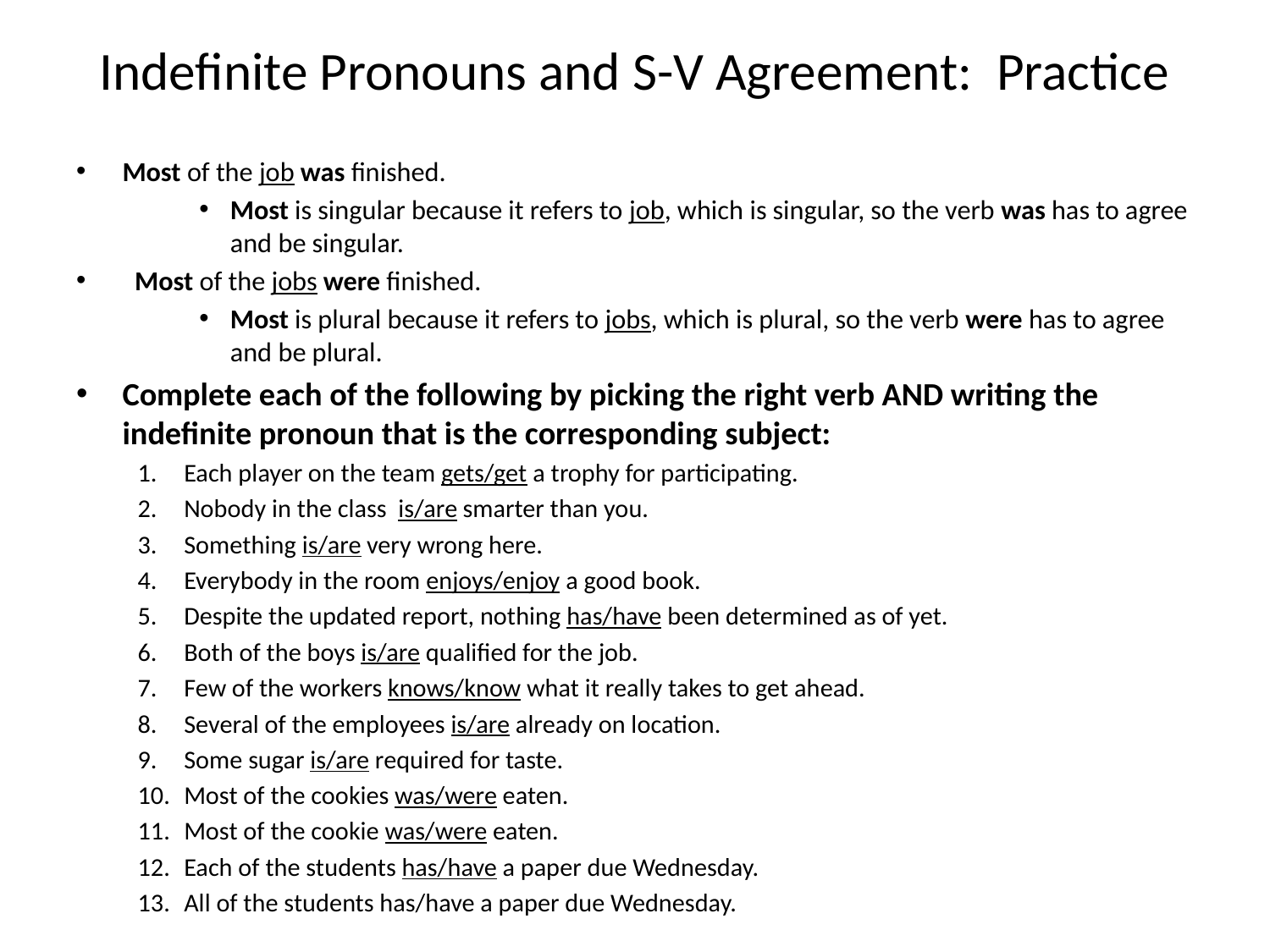

# Indefinite Pronouns and S-V Agreement:  Practice
Most of the job was finished.
Most is singular because it refers to job, which is singular, so the verb was has to agree and be singular.
  Most of the jobs were finished.
Most is plural because it refers to jobs, which is plural, so the verb were has to agree and be plural.
Complete each of the following by picking the right verb AND writing the indefinite pronoun that is the corresponding subject:
Each player on the team gets/get a trophy for participating.
Nobody in the class  is/are smarter than you.
Something is/are very wrong here.
Everybody in the room enjoys/enjoy a good book.
Despite the updated report, nothing has/have been determined as of yet.
Both of the boys is/are qualified for the job.
Few of the workers knows/know what it really takes to get ahead.
Several of the employees is/are already on location.
Some sugar is/are required for taste.
Most of the cookies was/were eaten.
Most of the cookie was/were eaten.
Each of the students has/have a paper due Wednesday.
All of the students has/have a paper due Wednesday.